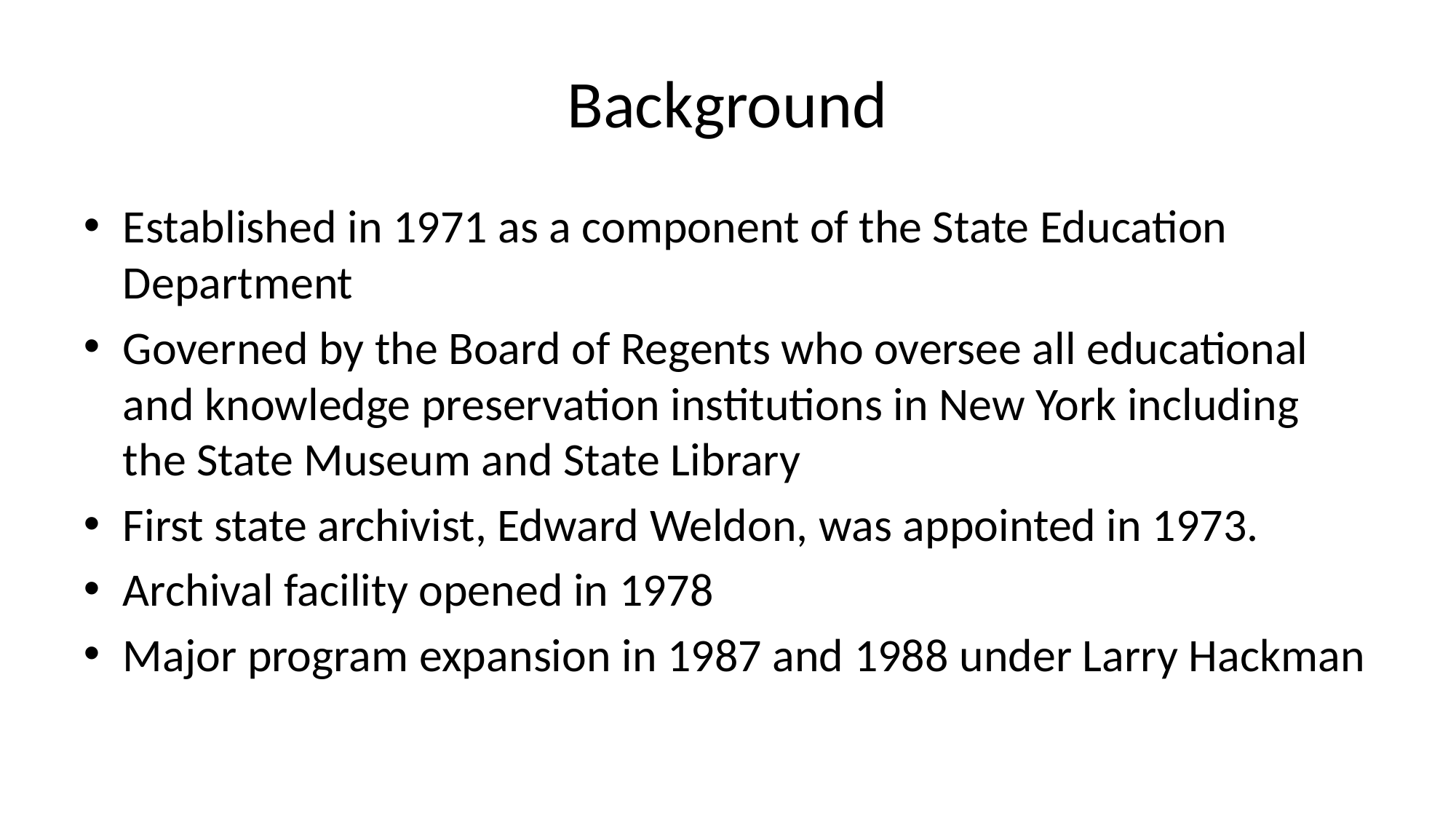

# Background
Established in 1971 as a component of the State Education Department
Governed by the Board of Regents who oversee all educational and knowledge preservation institutions in New York including the State Museum and State Library
First state archivist, Edward Weldon, was appointed in 1973.
Archival facility opened in 1978
Major program expansion in 1987 and 1988 under Larry Hackman